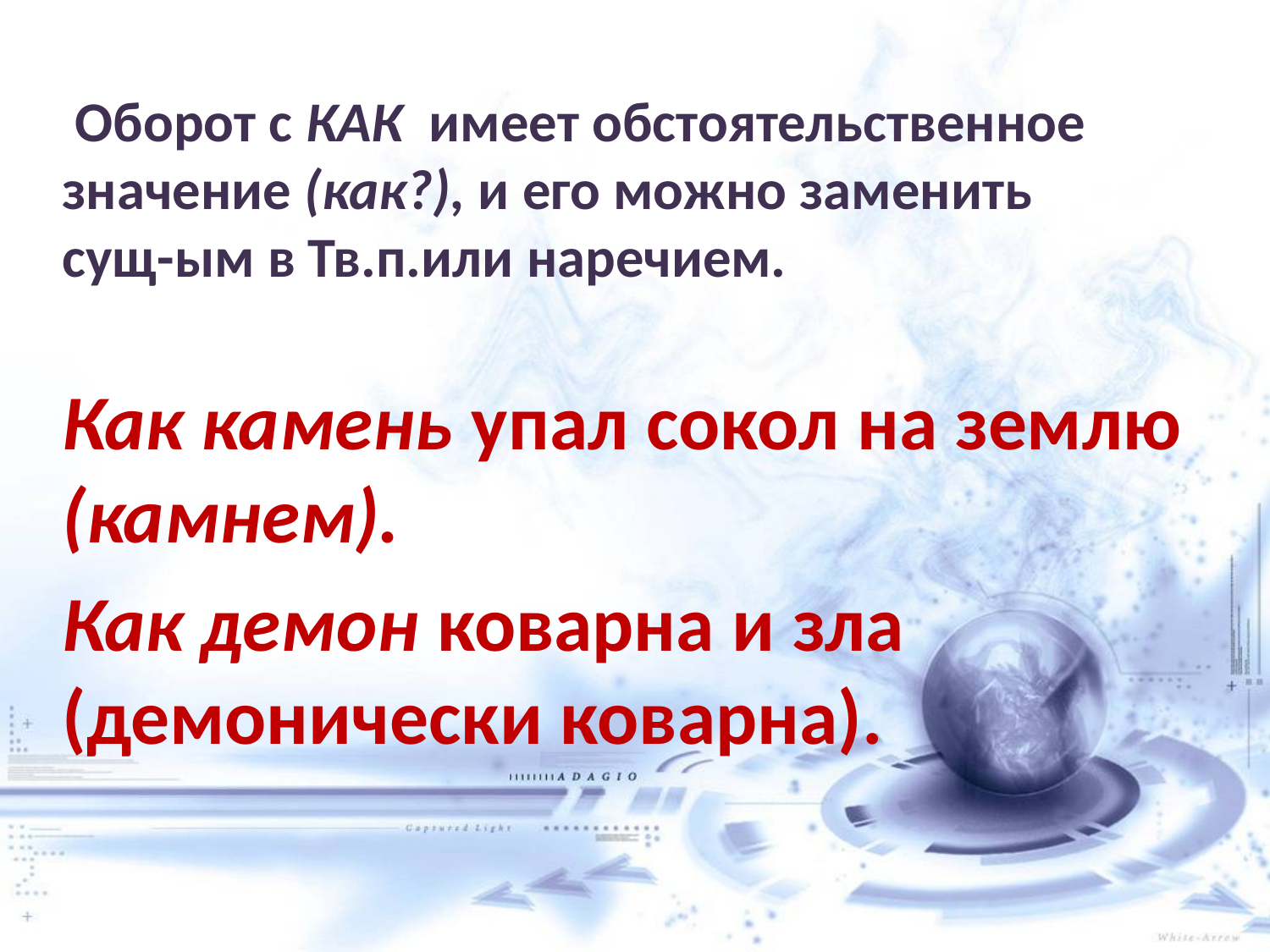

#
 Оборот с КАК  имеет обстоятельственное значение (как?), и его можно заменить
сущ-ым в Тв.п.или наречием.

Как камень упал сокол на землю (камнем).
Как демон коварна и зла (демонически коварна).